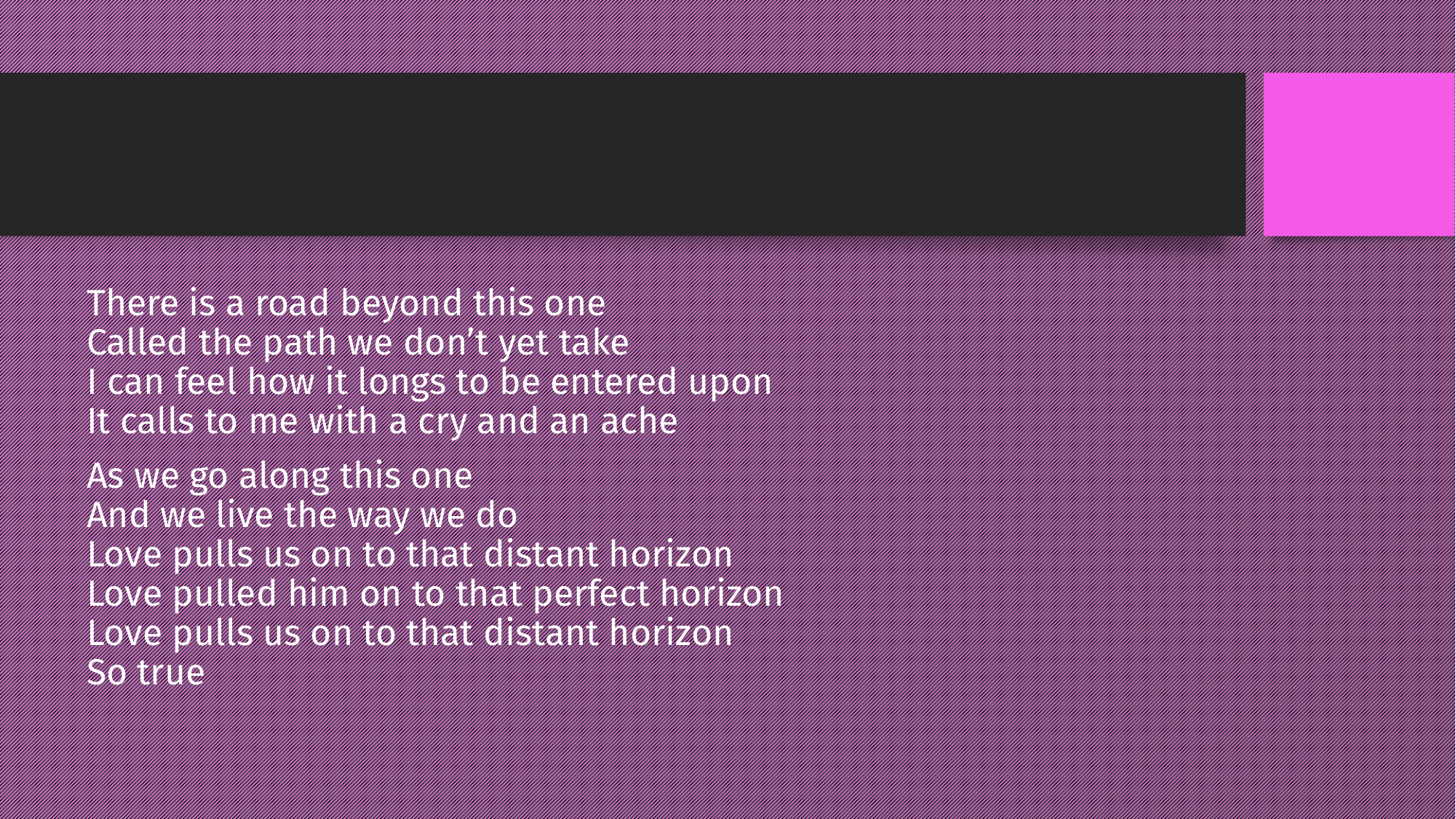

#
There is a road beyond this one
Called the path we don’t yet take
I can feel how it longs to be entered upon
It calls to me with a cry and an ache
As we go along this one
And we live the way we do
Love pulls us on to that distant horizon
Love pulled him on to that perfect horizon
Love pulls us on to that distant horizon
So true